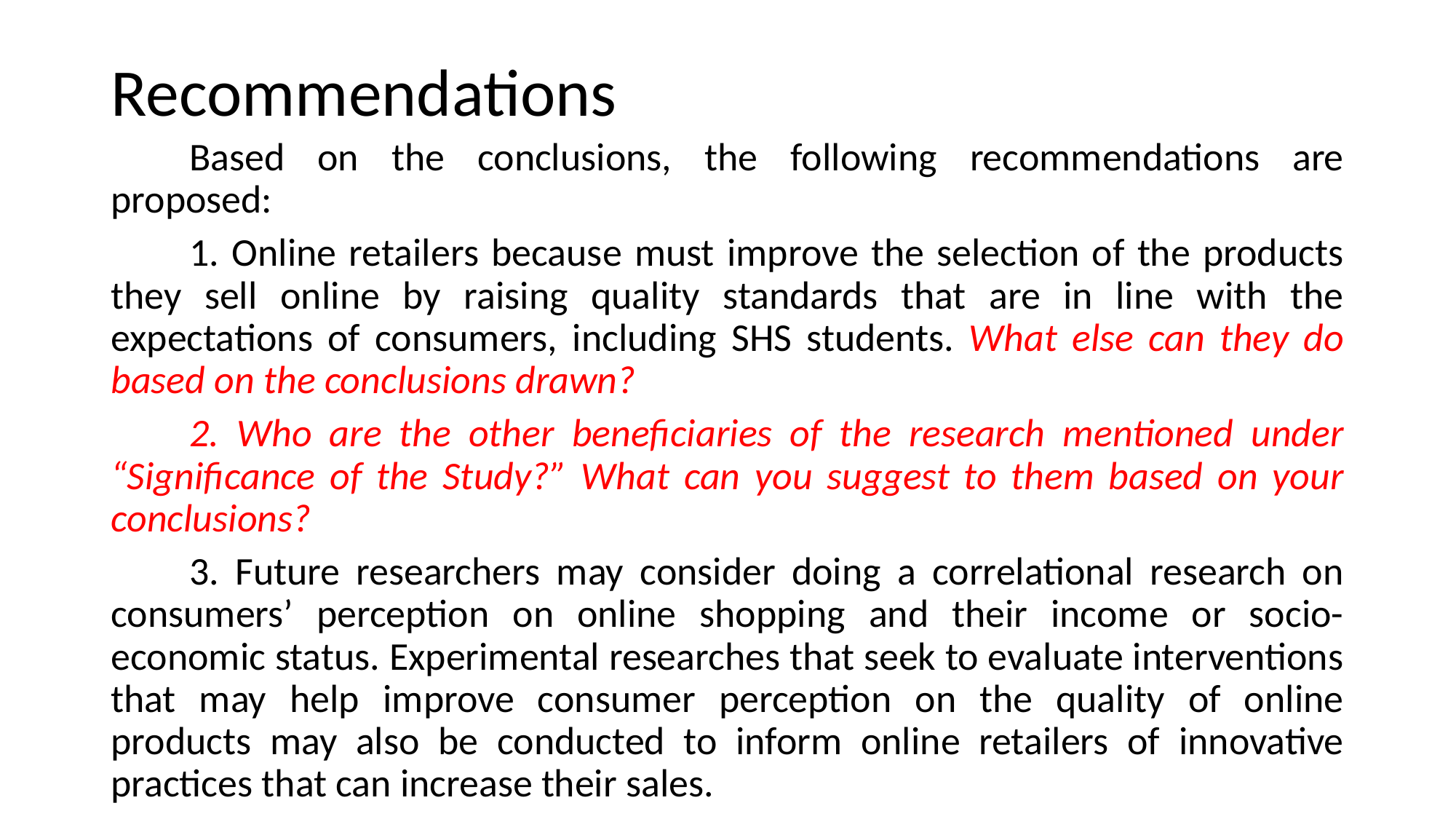

# Recommendations
	Based on the conclusions, the following recommendations are proposed:
	1. Online retailers because must improve the selection of the products they sell online by raising quality standards that are in line with the expectations of consumers, including SHS students. What else can they do based on the conclusions drawn?
	2. Who are the other beneficiaries of the research mentioned under “Significance of the Study?” What can you suggest to them based on your conclusions?
	3. Future researchers may consider doing a correlational research on consumers’ perception on online shopping and their income or socio-economic status. Experimental researches that seek to evaluate interventions that may help improve consumer perception on the quality of online products may also be conducted to inform online retailers of innovative practices that can increase their sales.